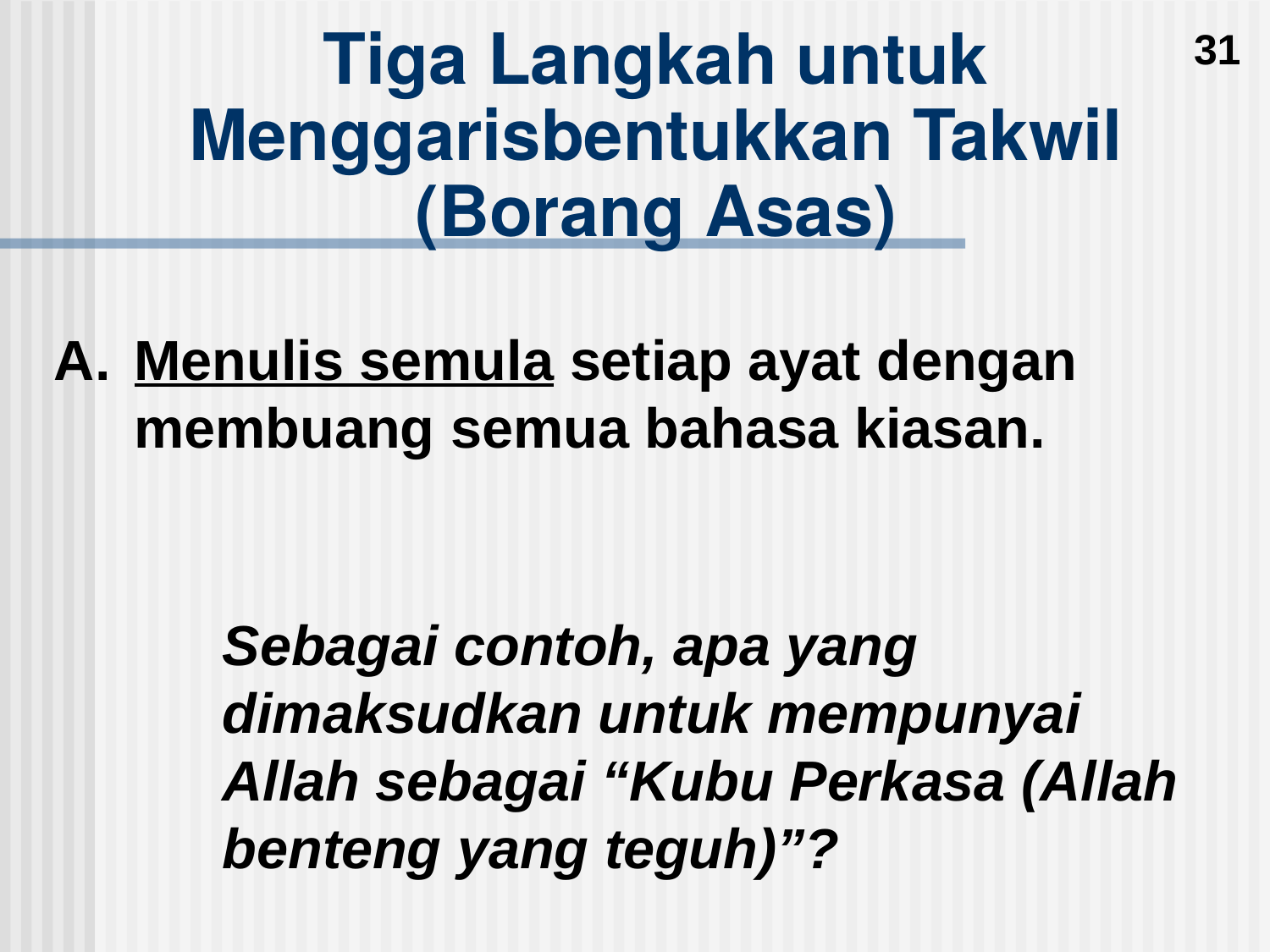

31
Tiga Langkah untuk
Menggarisbentukkan Takwil
(Borang Asas)
Menulis semula setiap ayat dengan membuang semua bahasa kiasan.
Sebagai contoh, apa yang dimaksudkan untuk mempunyai Allah sebagai “Kubu Perkasa (Allah benteng yang teguh)”?